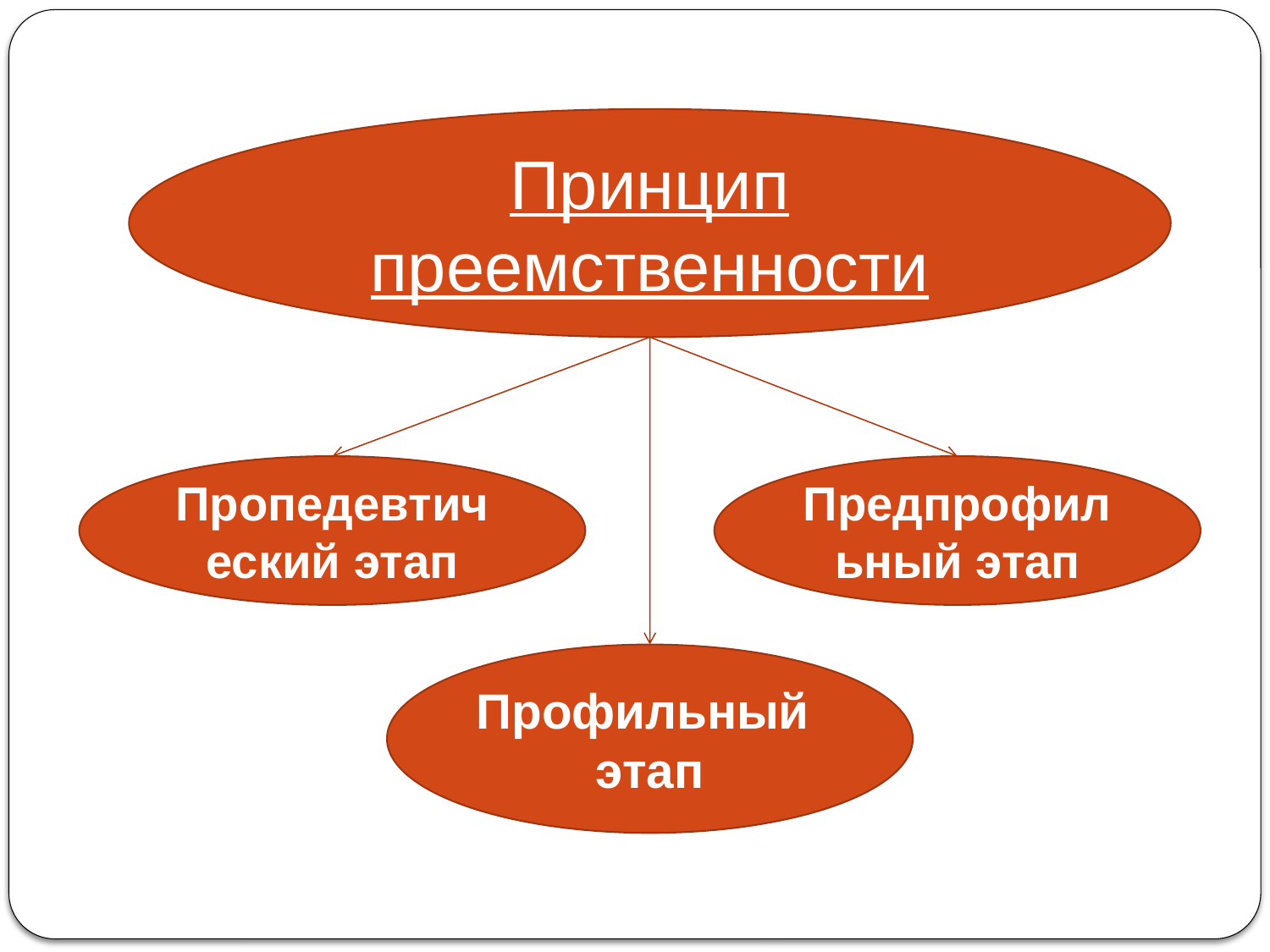

Принцип преемственности

Пропедевтический этап
Предпрофильный этап
Профильный  этап